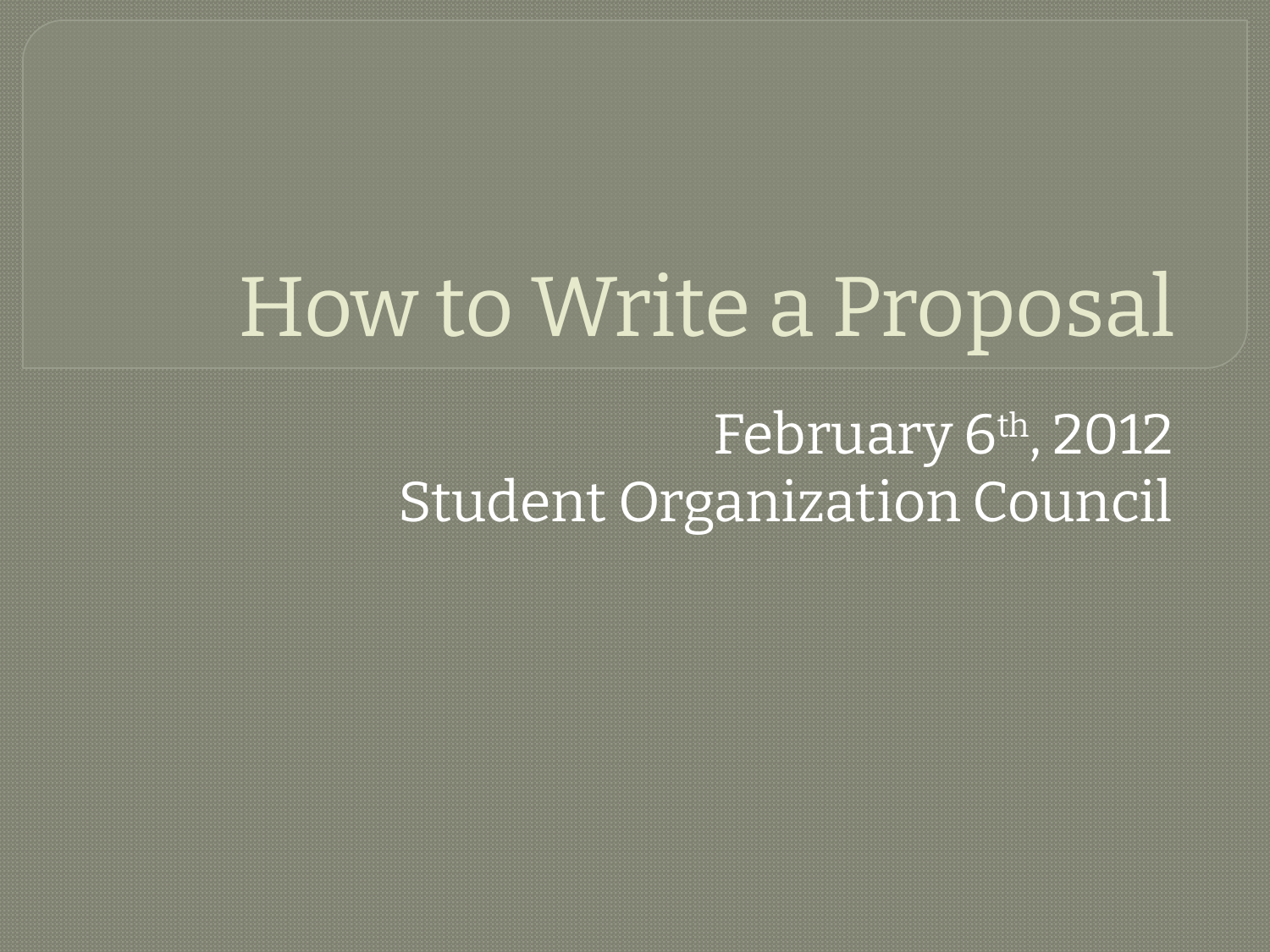

# How to Write a Proposal
February 6th, 2012
Student Organization Council